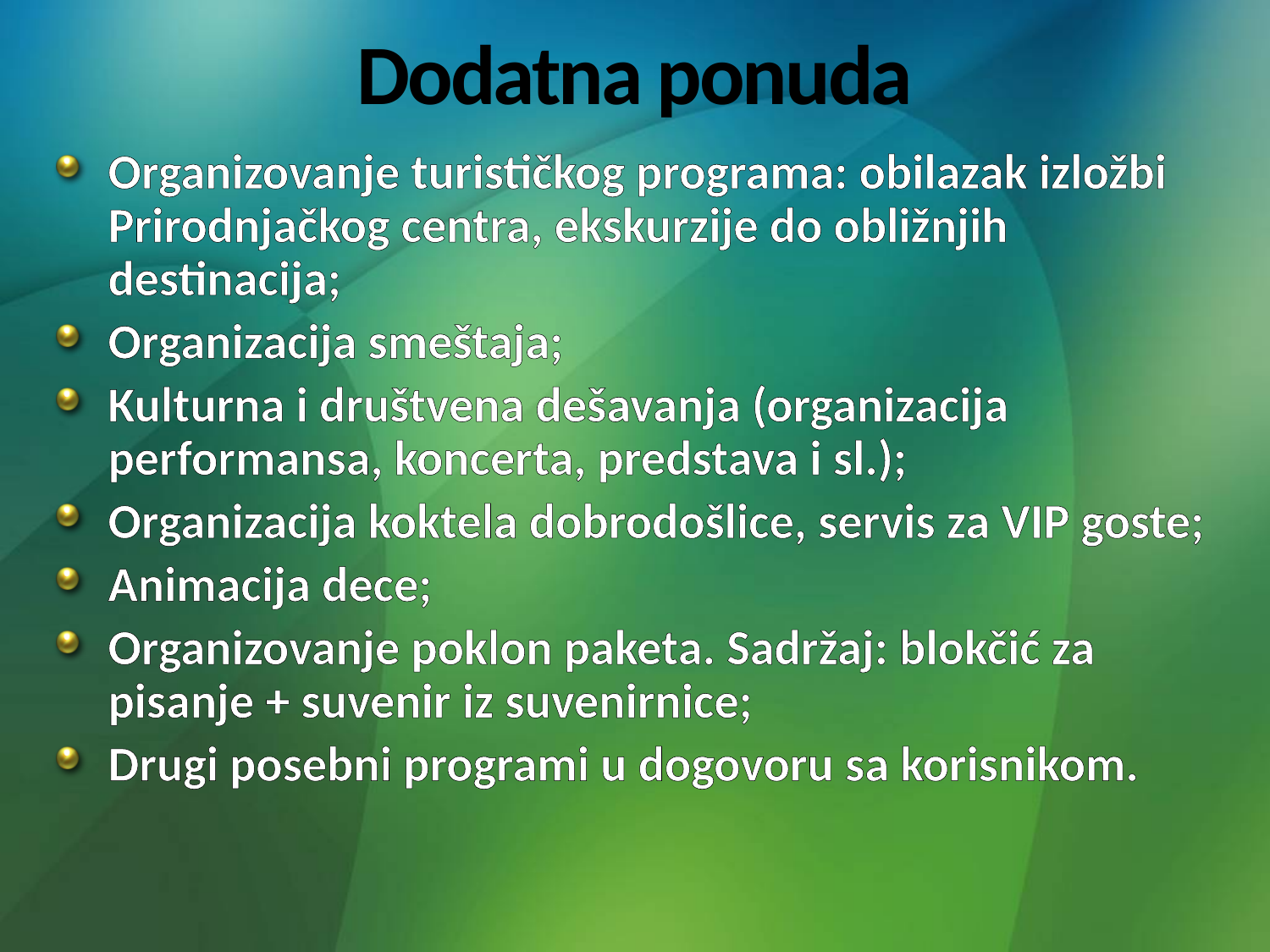

# Dodatna ponuda
Organizovanje turističkog programa: obilazak izložbi Prirodnjačkog centra, ekskurzije do obližnjih destinacija;
Organizacija smeštaja;
Kulturna i društvena dešavanja (organizacija performansa, koncerta, predstava i sl.);
Organizacija koktela dobrodošlice, servis za VIP goste;
Animacija dece;
Organizovanje poklon paketa. Sadržaj: blokčić za pisanje + suvenir iz suvenirnice;
Drugi posebni programi u dogovoru sa korisnikom.